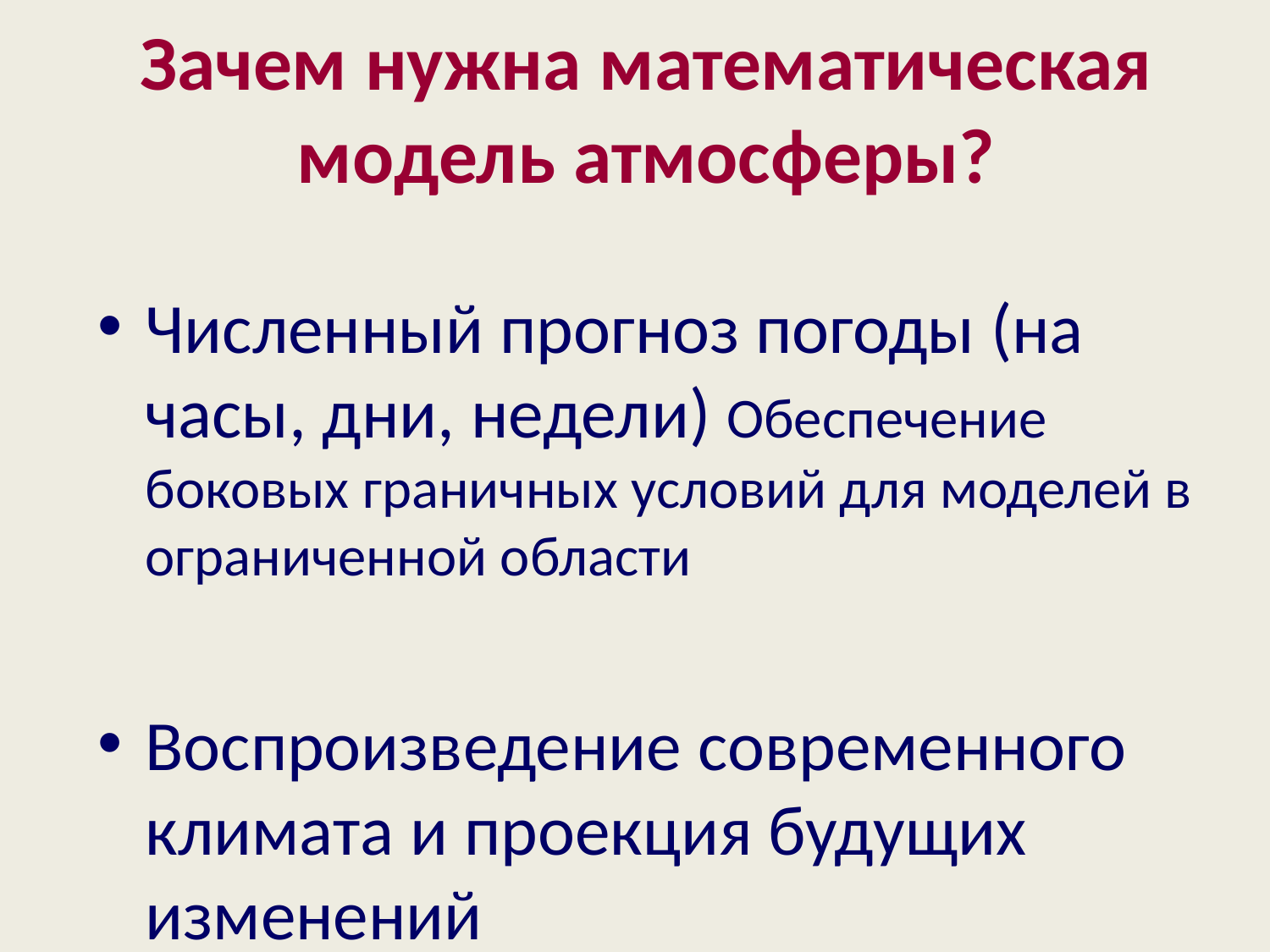

# Зачем нужна математическая модель атмосферы?
Численный прогноз погоды (на часы, дни, недели) Обеспечение боковых граничных условий для моделей в ограниченной области

Воспроизведение современного климата и проекция будущих изменений